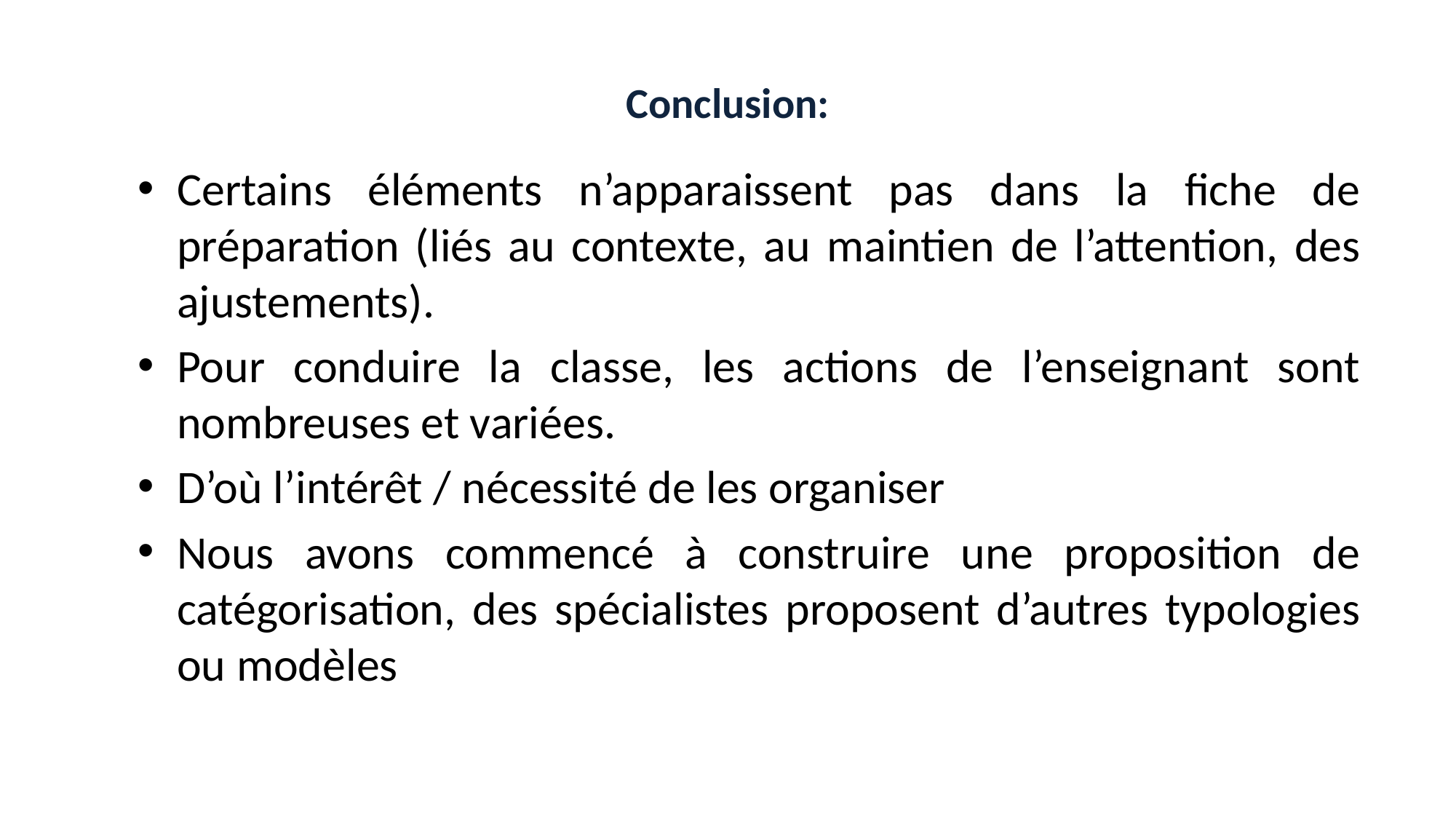

# Conclusion:
Certains éléments n’apparaissent pas dans la fiche de préparation (liés au contexte, au maintien de l’attention, des ajustements).
Pour conduire la classe, les actions de l’enseignant sont nombreuses et variées.
D’où l’intérêt / nécessité de les organiser
Nous avons commencé à construire une proposition de catégorisation, des spécialistes proposent d’autres typologies ou modèles